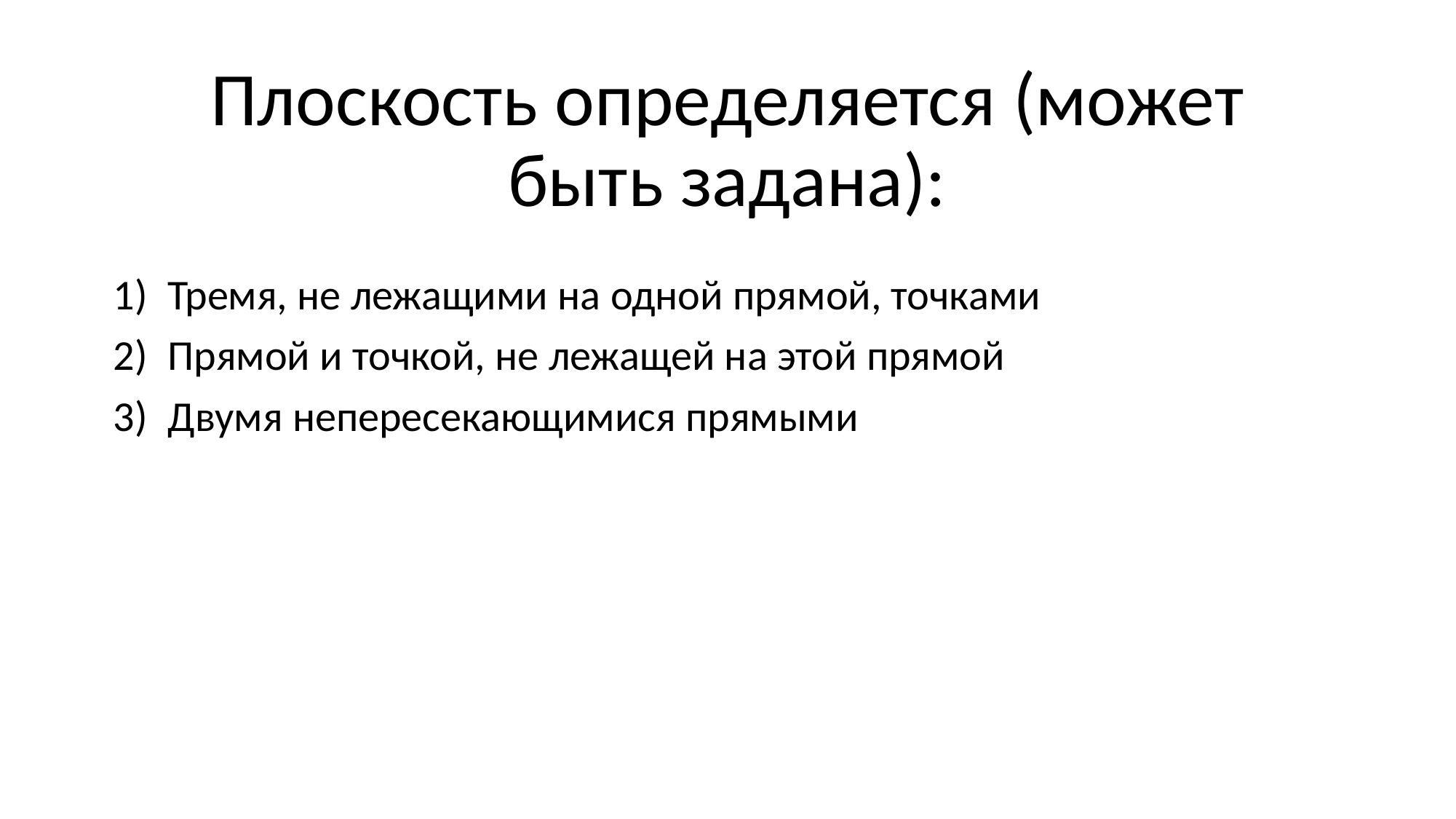

# Плоскость определяется (может быть задана):
Тремя, не лежащими на одной прямой, точками
Прямой и точкой, не лежащей на этой прямой
Двумя непересекающимися прямыми